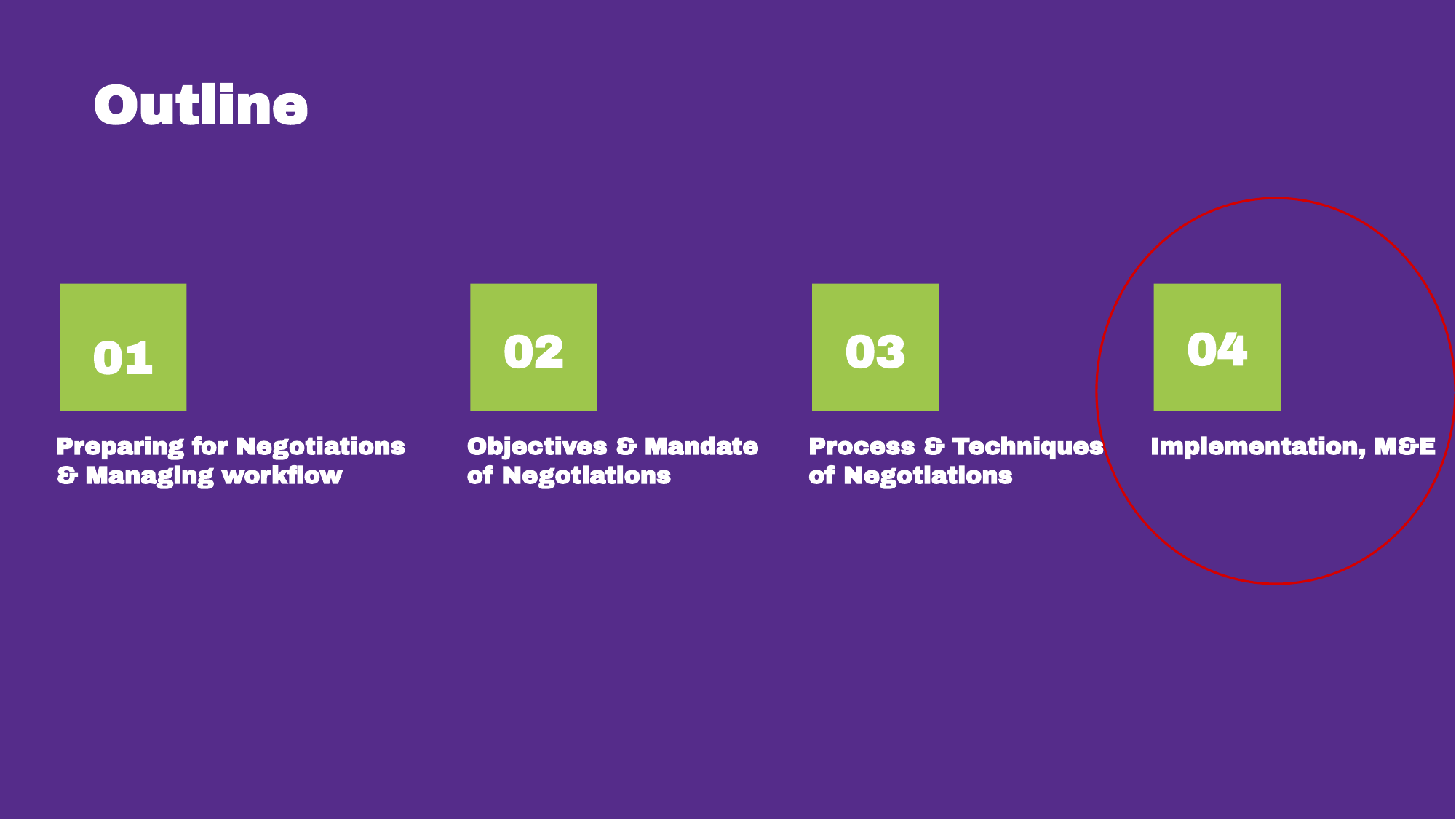

Outline

01

02

03

04
Preparing for Negotiations & Managing workflow
Objectives & Mandate
of Negotiations
Process & Techniques of Negotiations
Implementation, M&E